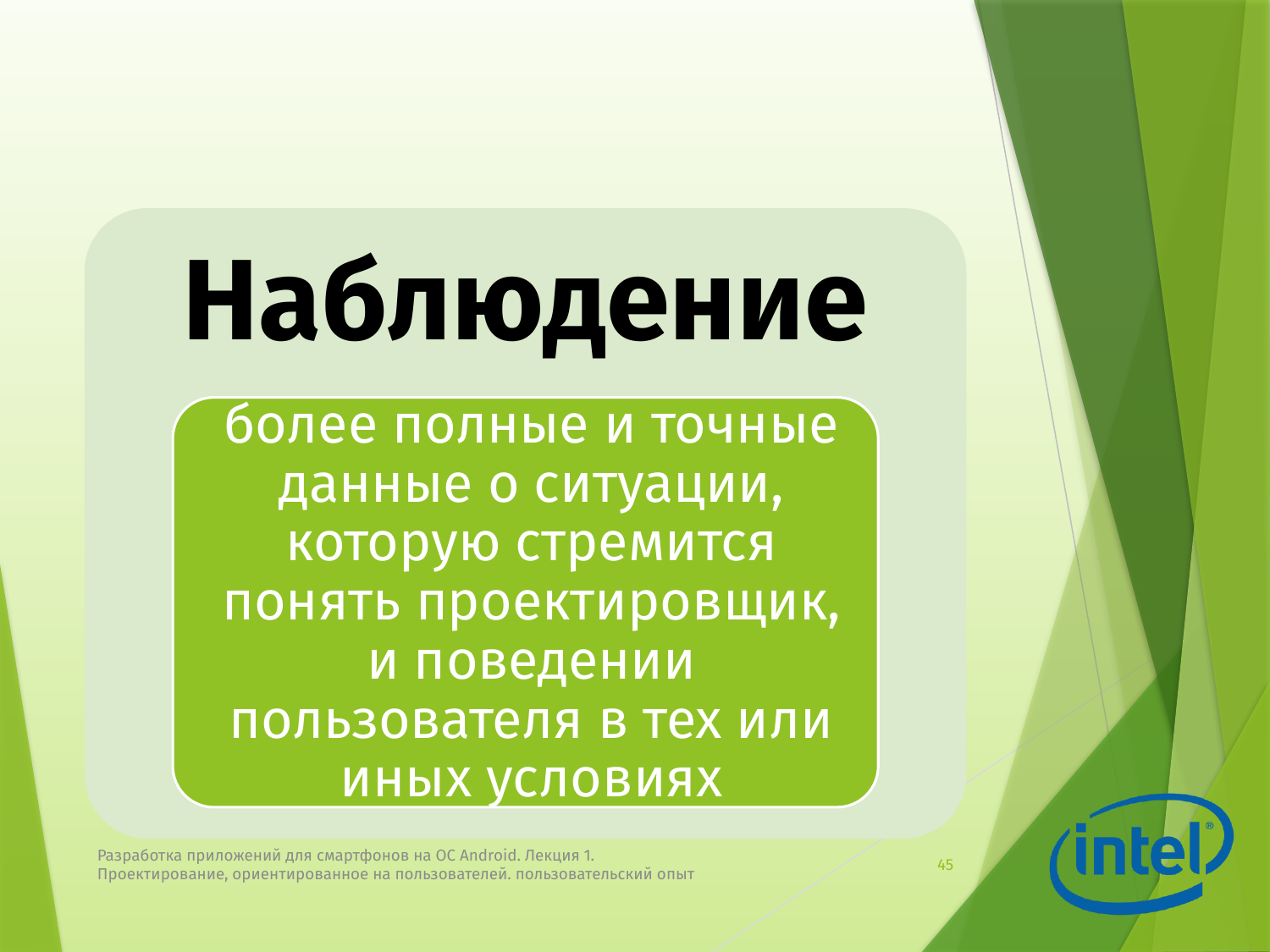

#
Наблюдение
более полные и точные данные о ситуации, которую стремится понять проектировщик, и поведении пользователя в тех или иных условиях
Разработка приложений для смартфонов на ОС Android. Лекция 1. Проектирование, ориентированное на пользователей. пользовательский опыт
45